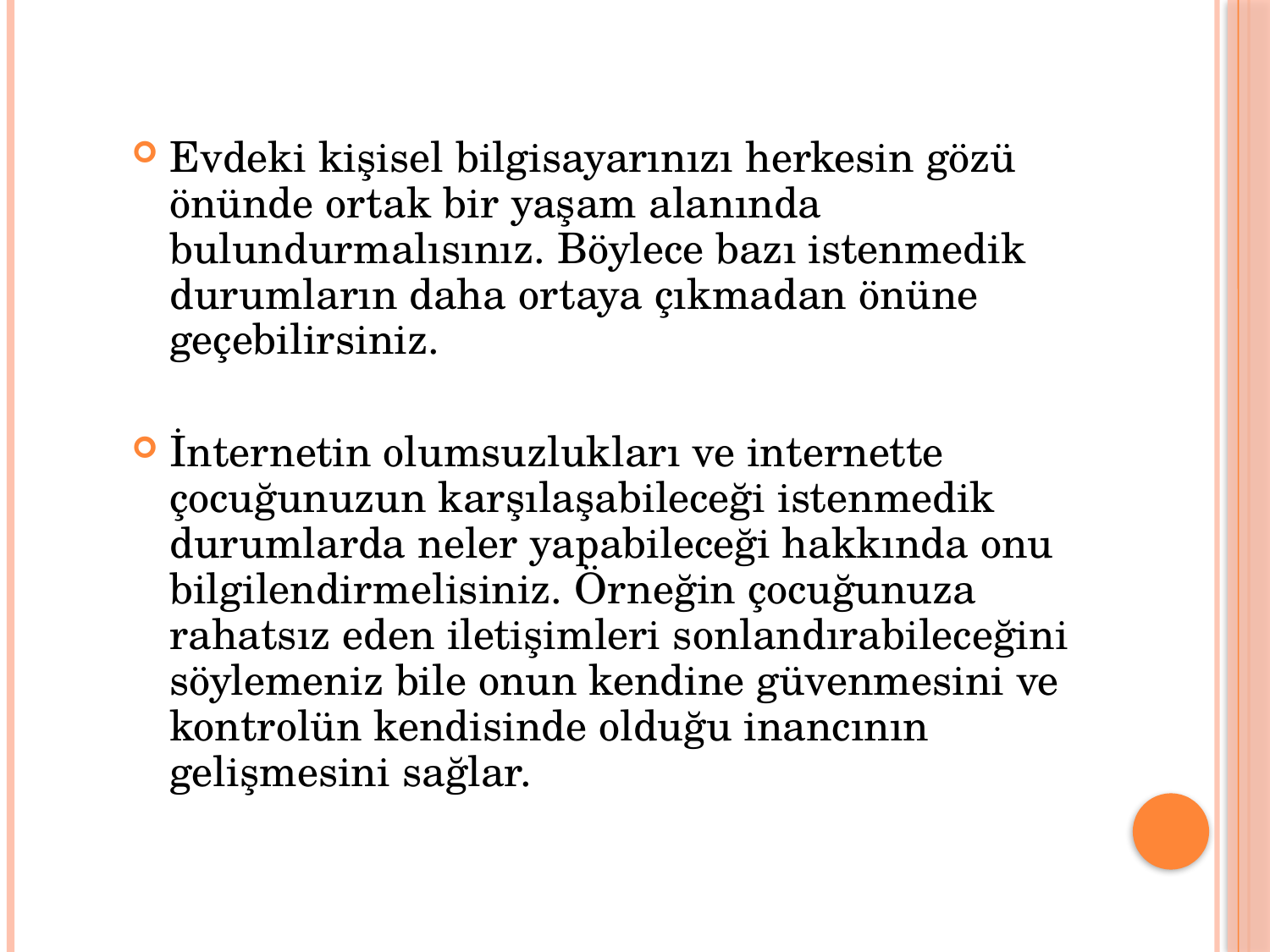

Evdeki kişisel bilgisayarınızı herkesin gözü önünde ortak bir yaşam alanında bulundurmalısınız. Böylece bazı istenmedik durumların daha ortaya çıkmadan önüne geçebilirsiniz.

İnternetin olumsuzlukları ve internette çocuğunuzun karşılaşabileceği istenmedik durumlarda neler yapabileceği hakkında onu bilgilendirmelisiniz. Örneğin çocuğunuza rahatsız eden iletişimleri sonlandırabileceğini söylemeniz bile onun kendine güvenmesini ve kontrolün kendisinde olduğu inancının gelişmesini sağlar.